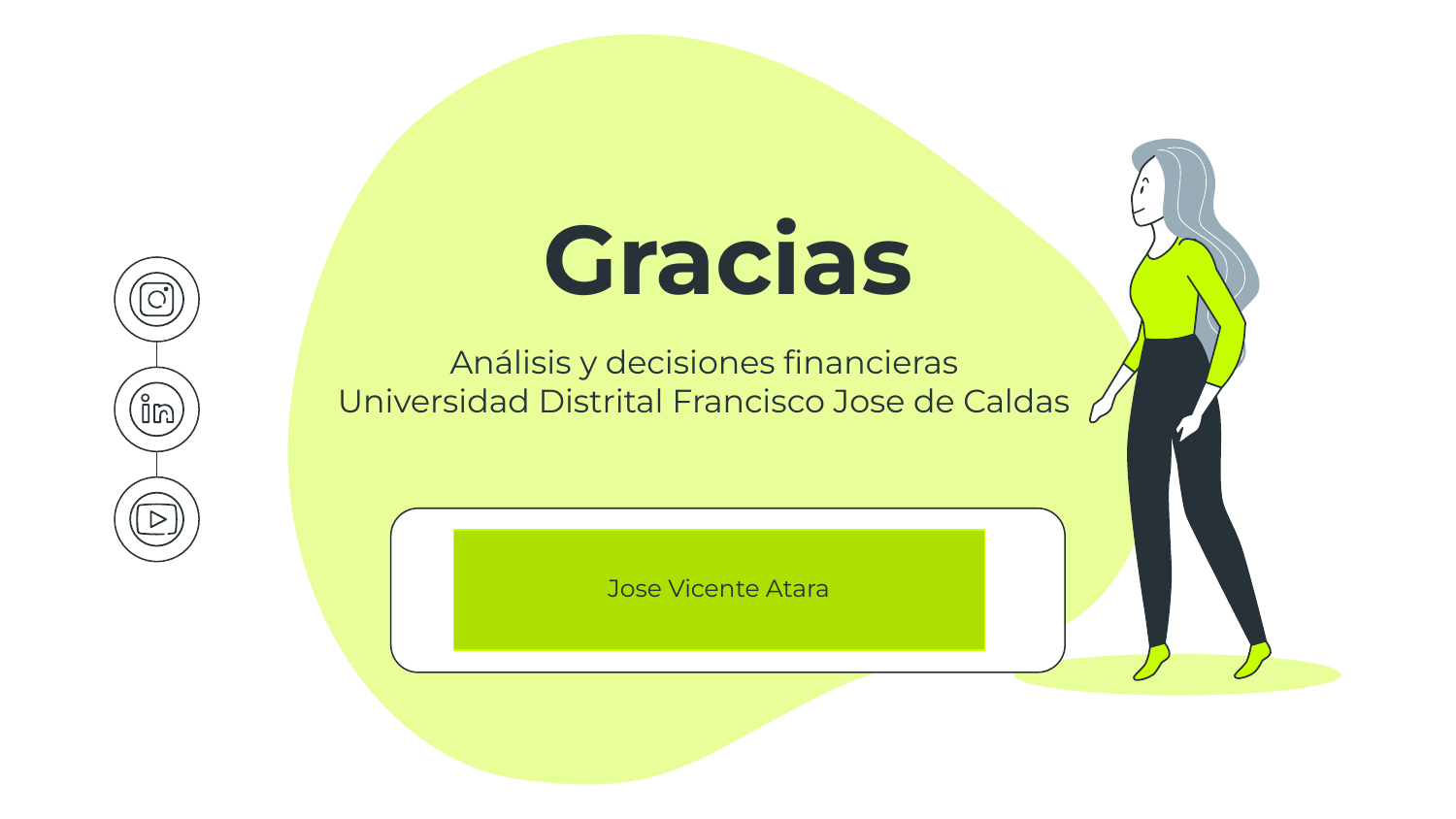

# Gracias

Análisis y decisiones financieras
Universidad Distrital Francisco Jose de Caldas

Jose Vicente Atara